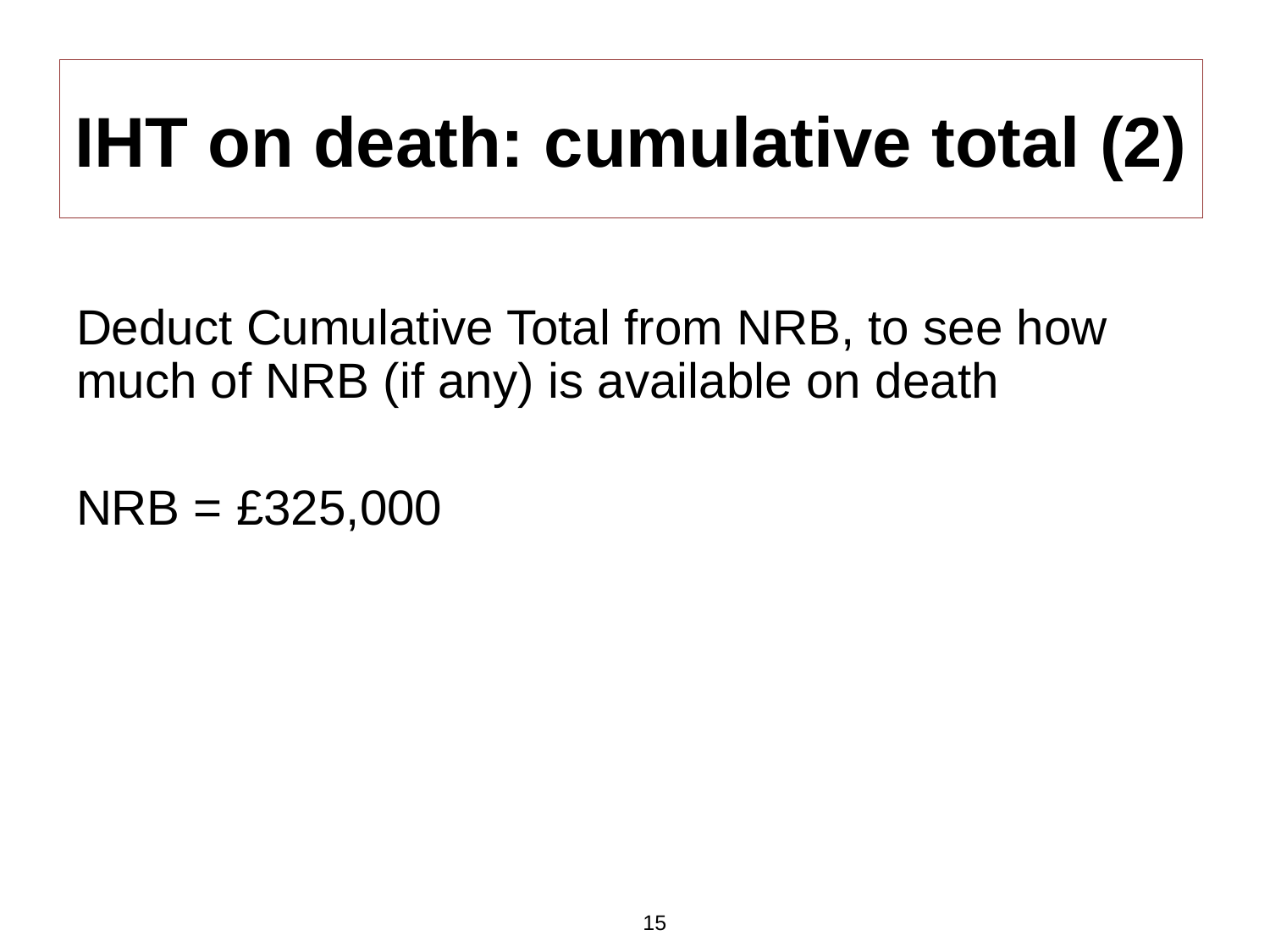

IHT on death: cumulative total (2)
Deduct Cumulative Total from NRB, to see how much of NRB (if any) is available on death

NRB = £325,000

15